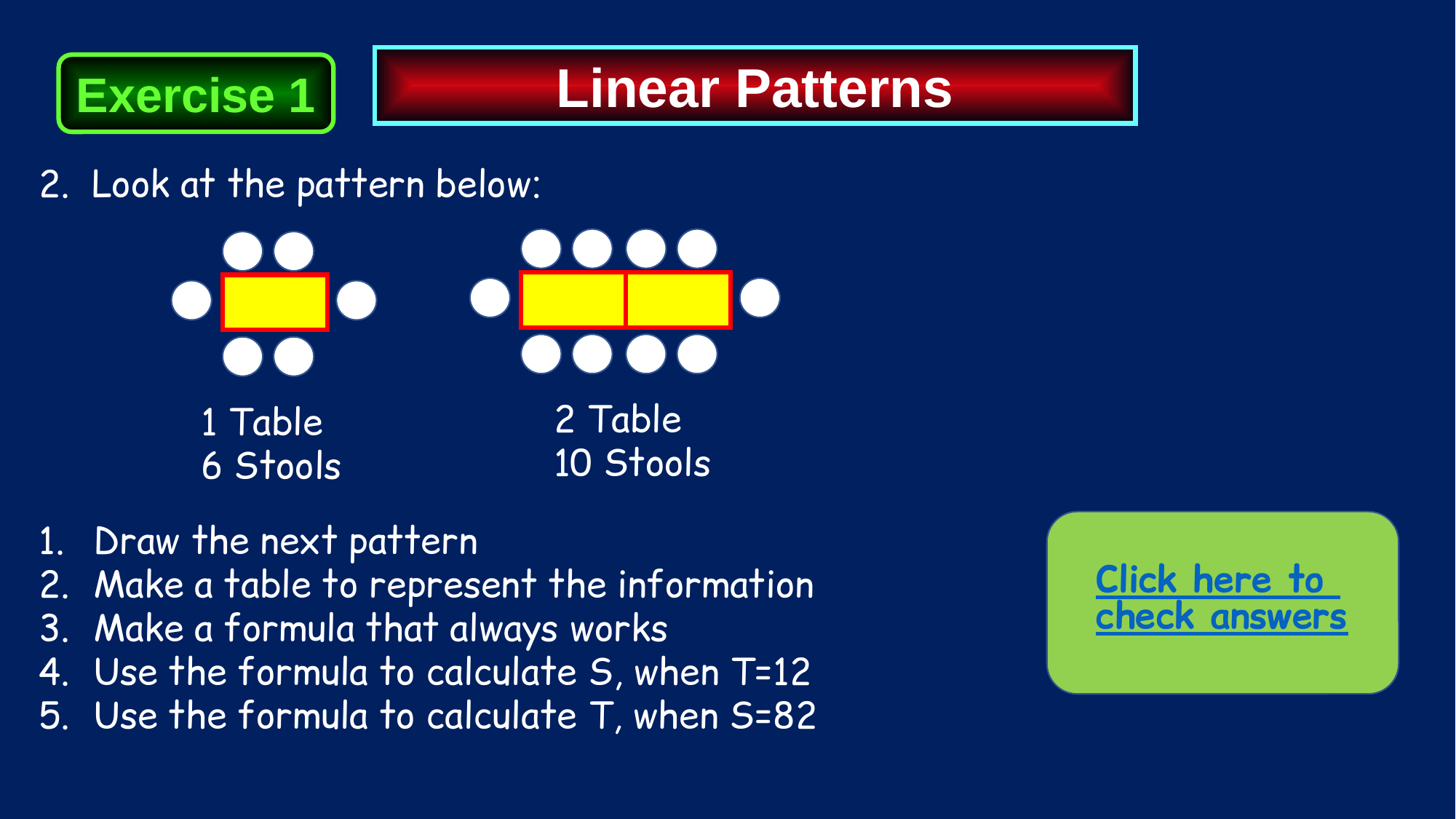

Linear Patterns
Exercise 1
2.  Look at the pattern below:

2 Table
10 Stools
1 Table
6 Stools
Draw the next pattern
Make a table to represent the information
Make a formula that always works
Use the formula to calculate S, when T=12
Use the formula to calculate T, when S=82

Click here to check answers